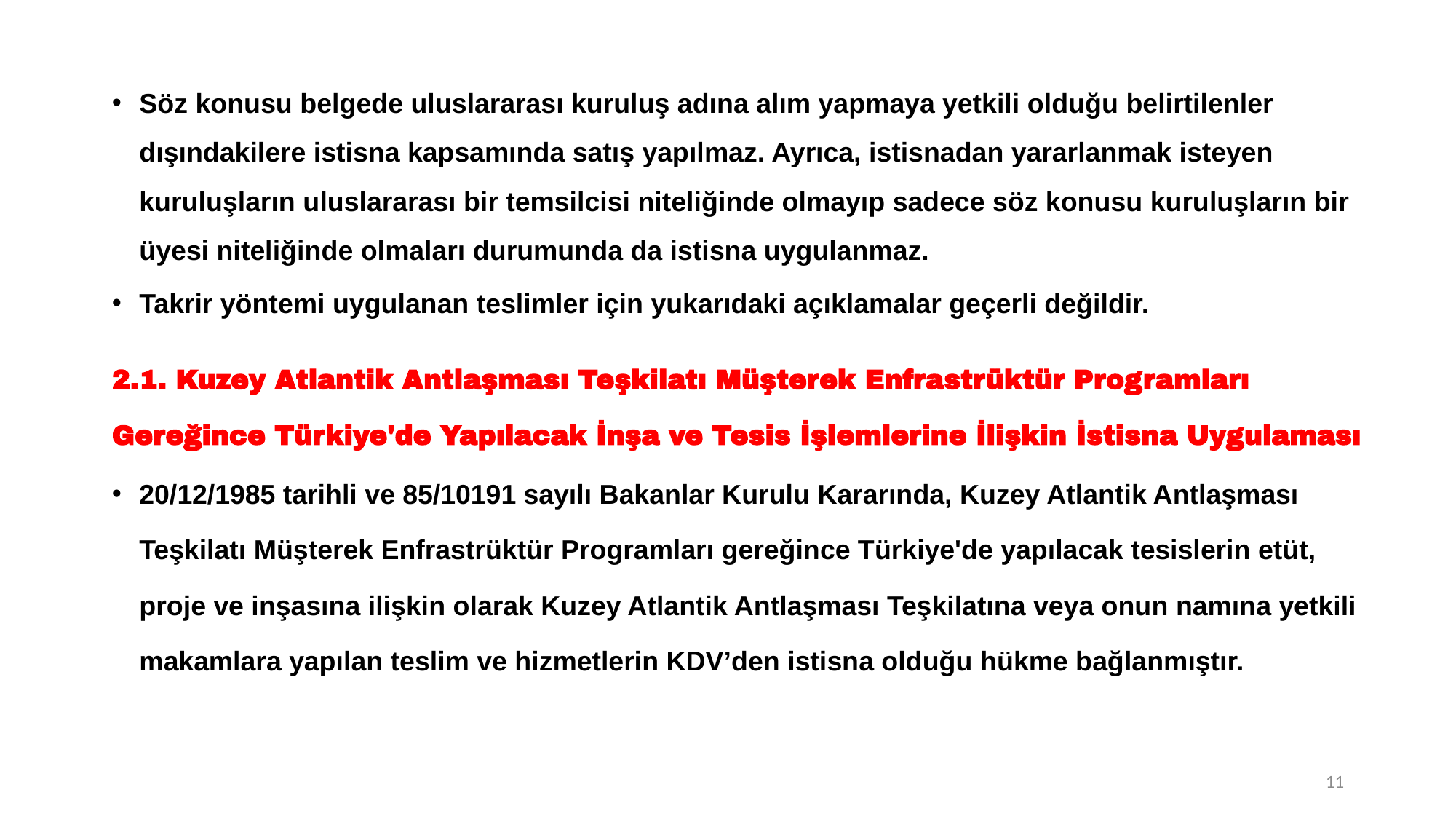

Söz konusu belgede uluslararası kuruluş adına alım yapmaya yetkili olduğu belirtilenler dışındakilere istisna kapsamında satış yapılmaz. Ayrıca, istisnadan yararlanmak isteyen kuruluşların uluslararası bir temsilcisi niteliğinde olmayıp sadece söz konusu kuruluşların bir üyesi niteliğinde olmaları durumunda da istisna uygulanmaz.
Takrir yöntemi uygulanan teslimler için yukarıdaki açıklamalar geçerli değildir.

2.1. Kuzey Atlantik Antlaşması Teşkilatı Müşterek Enfrastrüktür Programları Gereğince Türkiye'de Yapılacak İnşa ve Tesis İşlemlerine İlişkin İstisna Uygulaması
20/12/1985 tarihli ve 85/10191 sayılı Bakanlar Kurulu Kararında, Kuzey Atlantik Antlaşması Teşkilatı Müşterek Enfrastrüktür Programları gereğince Türkiye'de yapılacak tesislerin etüt, proje ve inşasına ilişkin olarak Kuzey Atlantik Antlaşması Teşkilatına veya onun namına yetkili makamlara yapılan teslim ve hizmetlerin KDV’den istisna olduğu hükme bağlanmıştır.
11